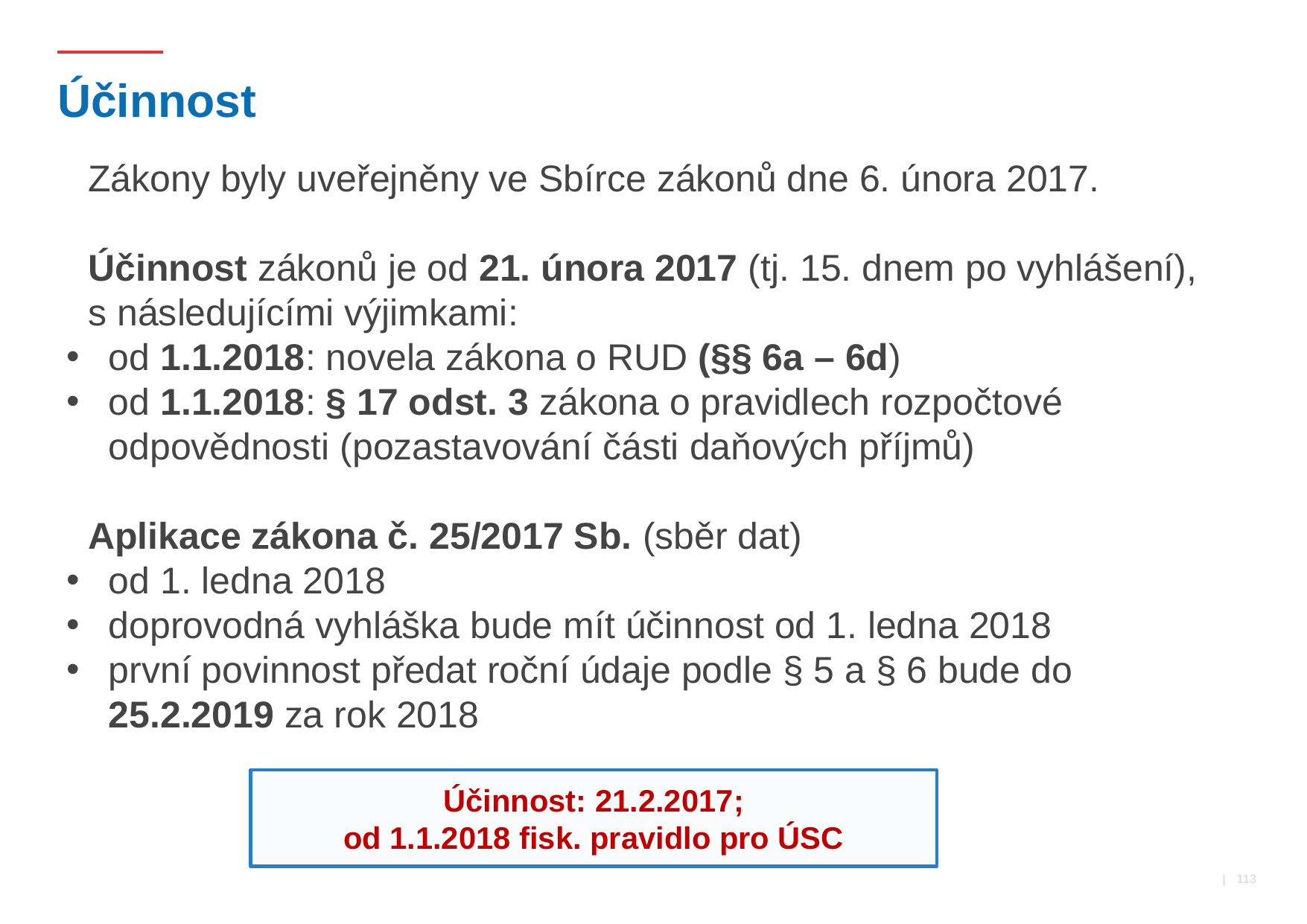

# Účinnost
Zákony byly uveřejněny ve Sbírce zákonů dne 6. února 2017.

Účinnost zákonů je od 21. února 2017 (tj. 15. dnem po vyhlášení), s následujícími výjimkami:
od 1.1.2018: novela zákona o RUD (§§ 6a – 6d)
od 1.1.2018: § 17 odst. 3 zákona o pravidlech rozpočtové odpovědnosti (pozastavování části daňových příjmů)

Aplikace zákona č. 25/2017 Sb. (sběr dat)
od 1. ledna 2018
doprovodná vyhláška bude mít účinnost od 1. ledna 2018
první povinnost předat roční údaje podle § 5 a § 6 bude do 25.2.2019 za rok 2018

Účinnost: 21.2.2017;
od 1.1.2018 fisk. pravidlo pro ÚSC
 |   113